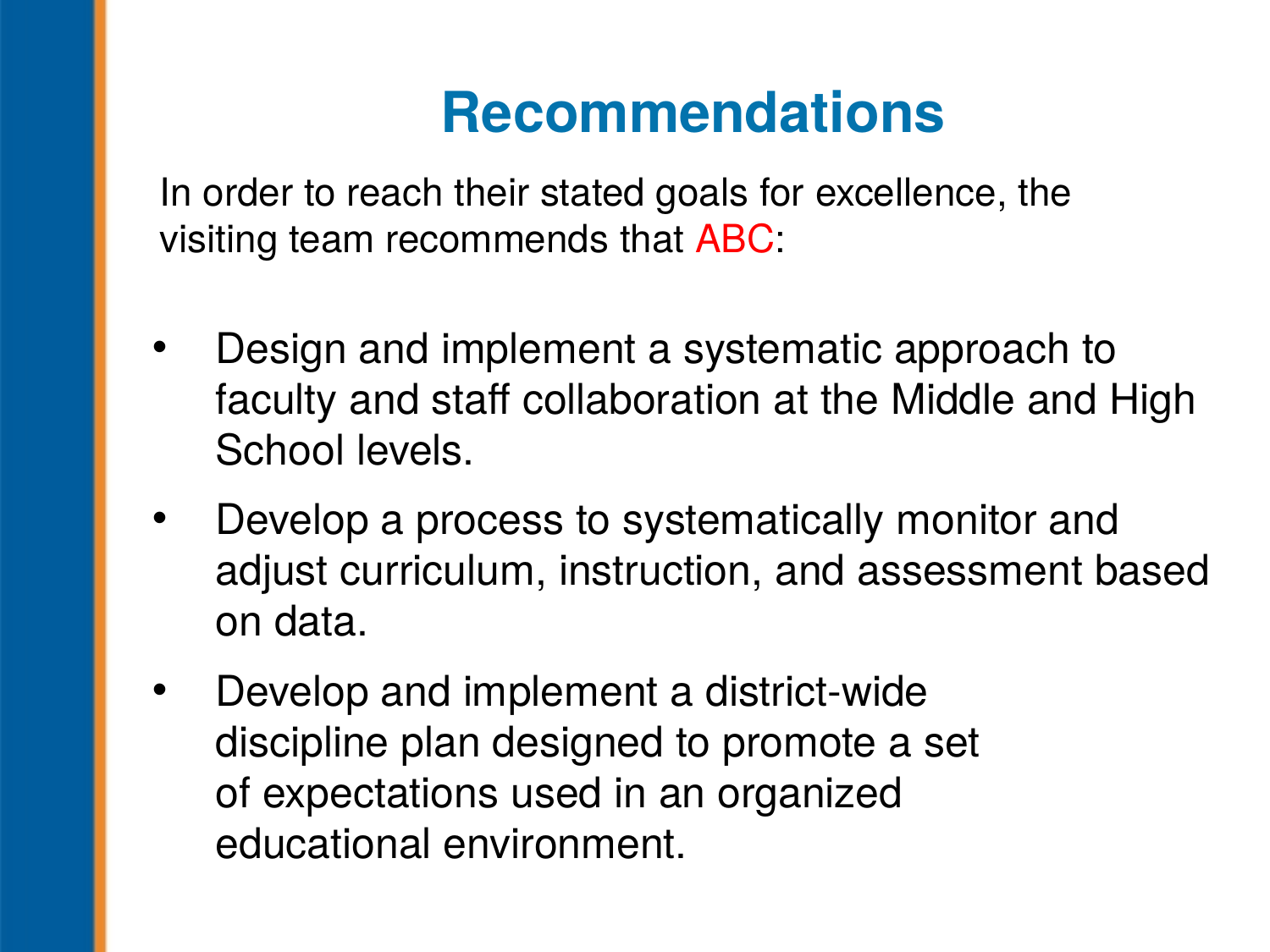

# Recommendations
In order to reach their stated goals for excellence, the visiting team recommends that ABC:
Design and implement a systematic approach to faculty and staff collaboration at the Middle and High School levels.
Develop a process to systematically monitor and adjust curriculum, instruction, and assessment based on data.
Develop and implement a district-wide
discipline plan designed to promote a set
of expectations used in an organized
educational environment.